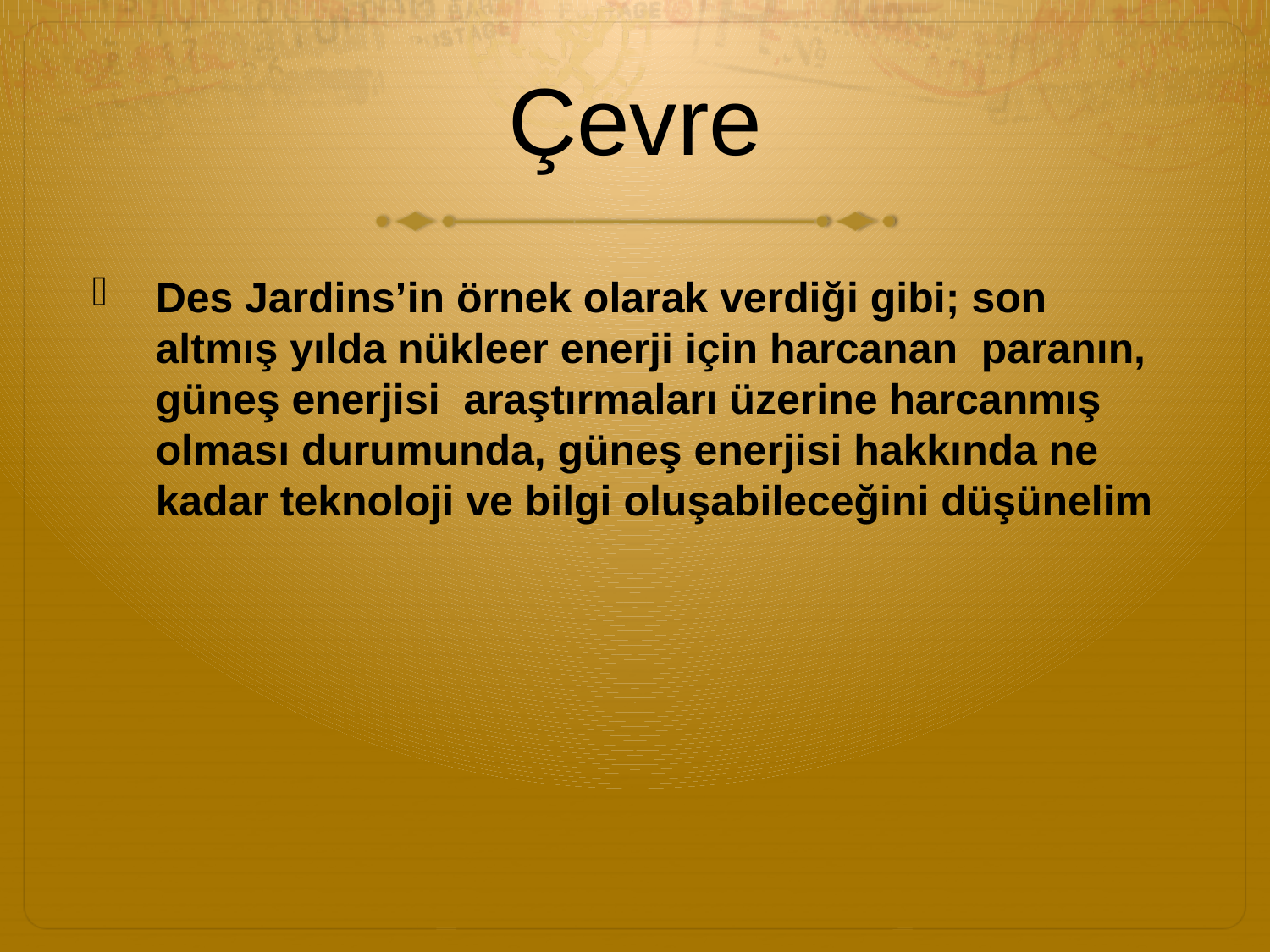

# Çevre
Des Jardins’in örnek olarak verdiği gibi; son altmış yılda nükleer enerji için harcanan  paranın, güneş enerjisi  araştırmaları üzerine harcanmış olması durumunda, güneş enerjisi hakkında ne kadar teknoloji ve bilgi oluşabileceğini düşünelim